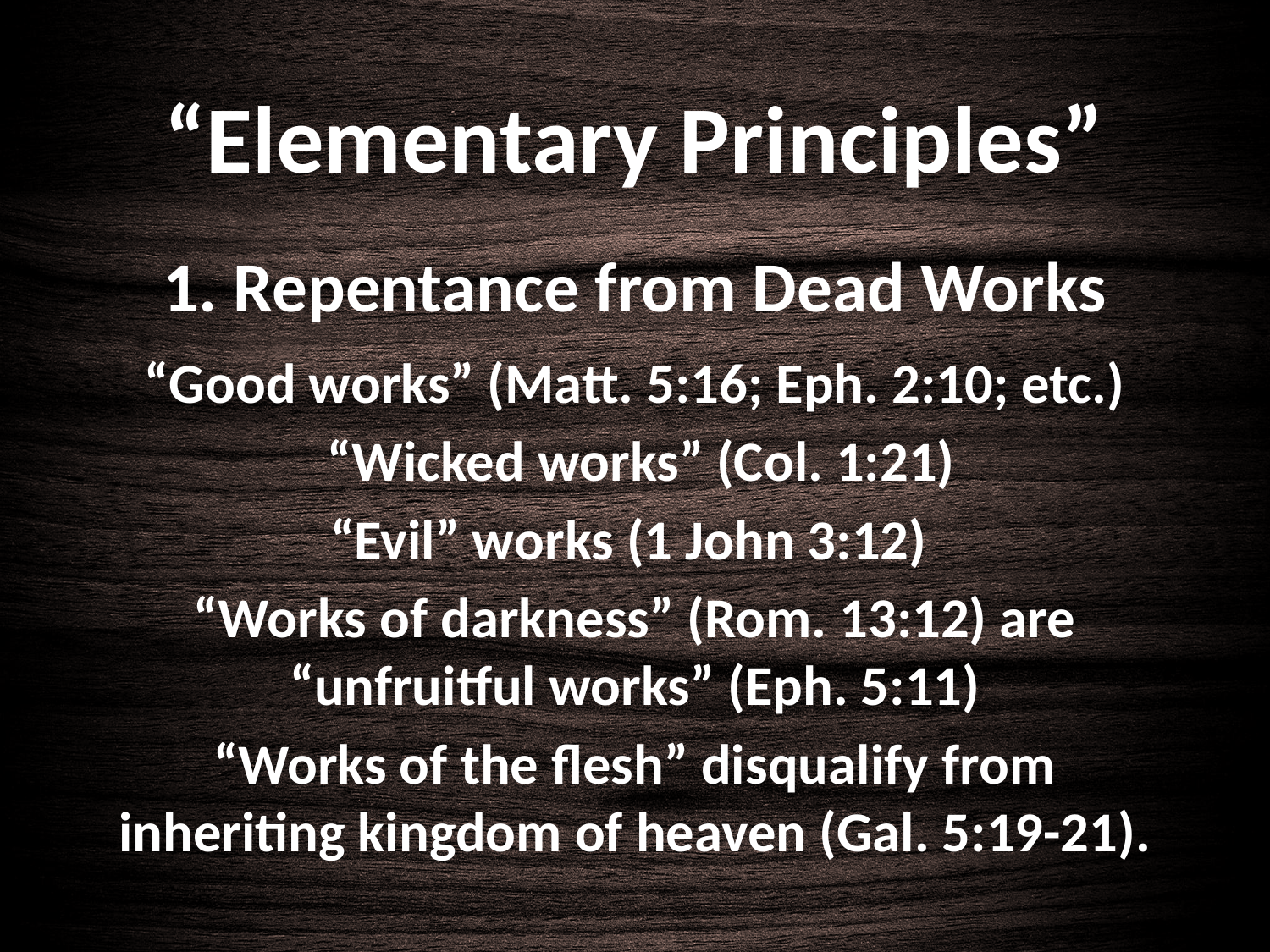

# “Elementary Principles”
1. Repentance from Dead Works
“Good works” (Matt. 5:16; Eph. 2:10; etc.)
 “Wicked works” (Col. 1:21)
“Evil” works (1 John 3:12)
“Works of darkness” (Rom. 13:12) are “unfruitful works” (Eph. 5:11)
“Works of the flesh” disqualify from inheriting kingdom of heaven (Gal. 5:19-21).